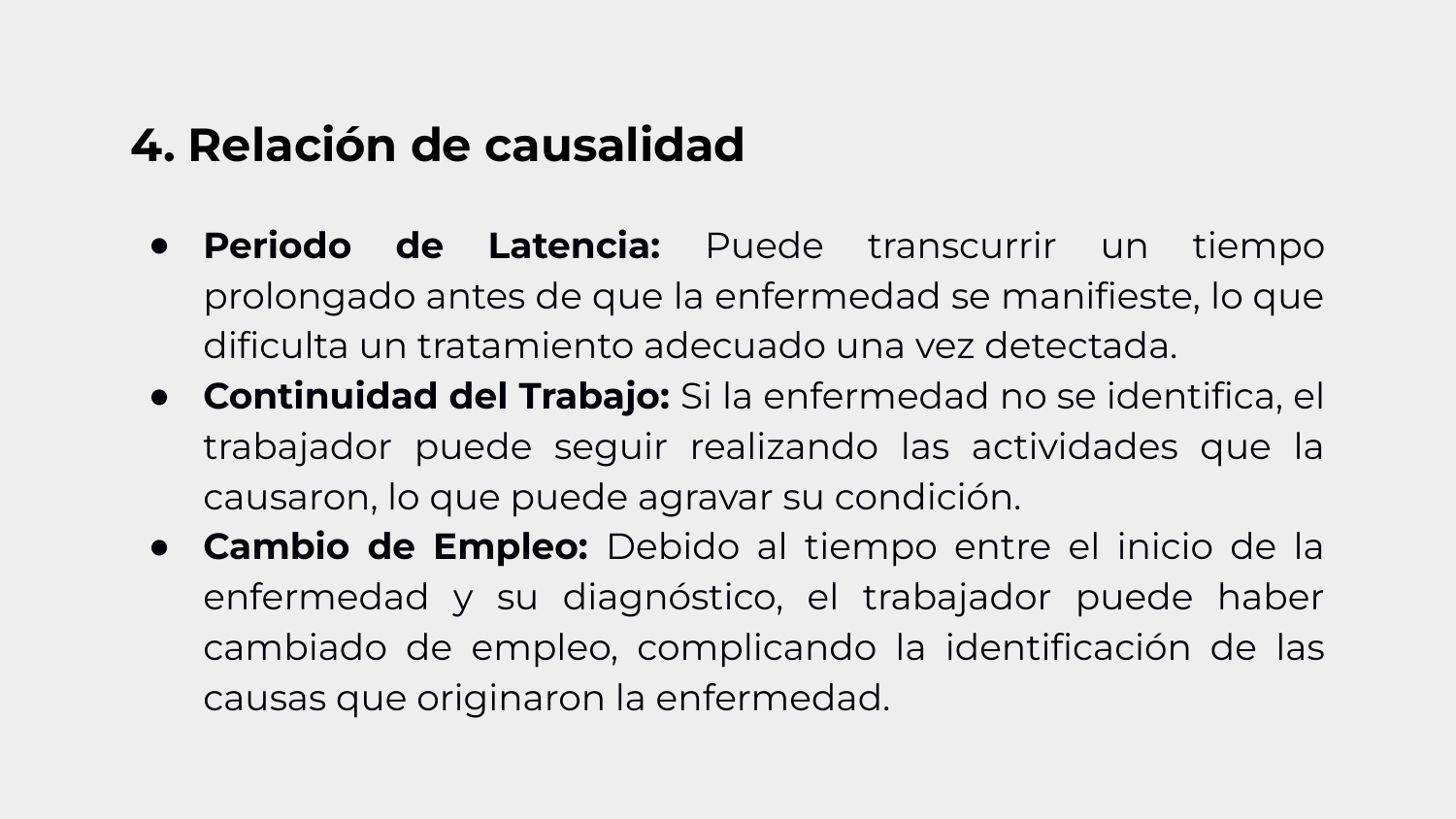

# 4. Relación de causalidad

Periodo de Latencia: Puede transcurrir un tiempo prolongado antes de que la enfermedad se manifieste, lo que dificulta un tratamiento adecuado una vez detectada.
Continuidad del Trabajo: Si la enfermedad no se identifica, el trabajador puede seguir realizando las actividades que la causaron, lo que puede agravar su condición.
Cambio de Empleo: Debido al tiempo entre el inicio de la enfermedad y su diagnóstico, el trabajador puede haber cambiado de empleo, complicando la identificación de las causas que originaron la enfermedad.